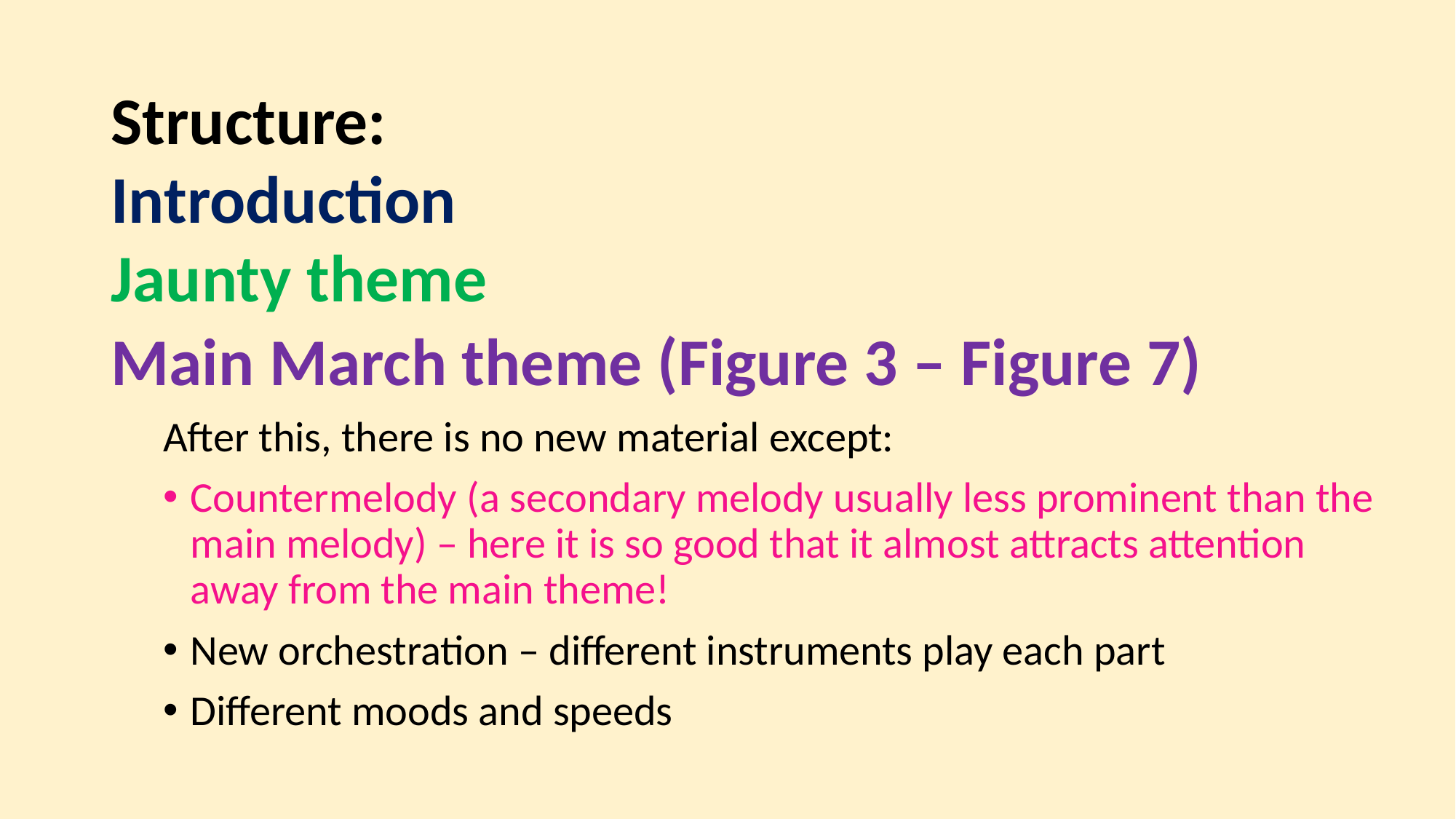

# Structure:
Introduction
Jaunty theme
Main March theme (Figure 3 – Figure 7)
After this, there is no new material except:
Countermelody (a secondary melody usually less prominent than the main melody) – here it is so good that it almost attracts attention away from the main theme!
New orchestration – different instruments play each part
Different moods and speeds